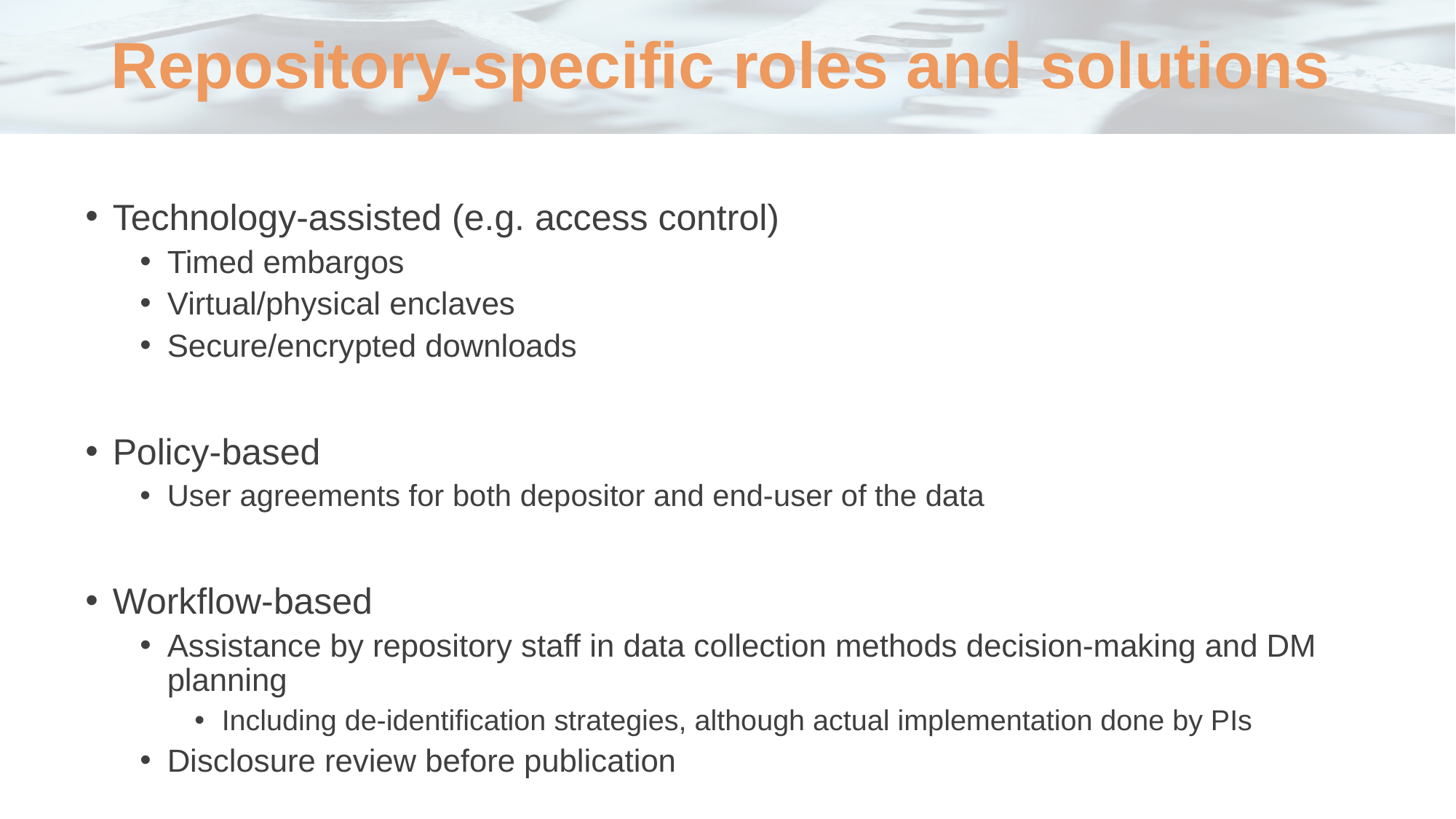

# Repository-specific roles and solutions

Technology-assisted (e.g. access control)
Timed embargos
Virtual/physical enclaves
Secure/encrypted downloads

Policy-based
User agreements for both depositor and end-user of the data

Workflow-based
Assistance by repository staff in data collection methods decision-making and DM planning
Including de-identification strategies, although actual implementation done by PIs
Disclosure review before publication